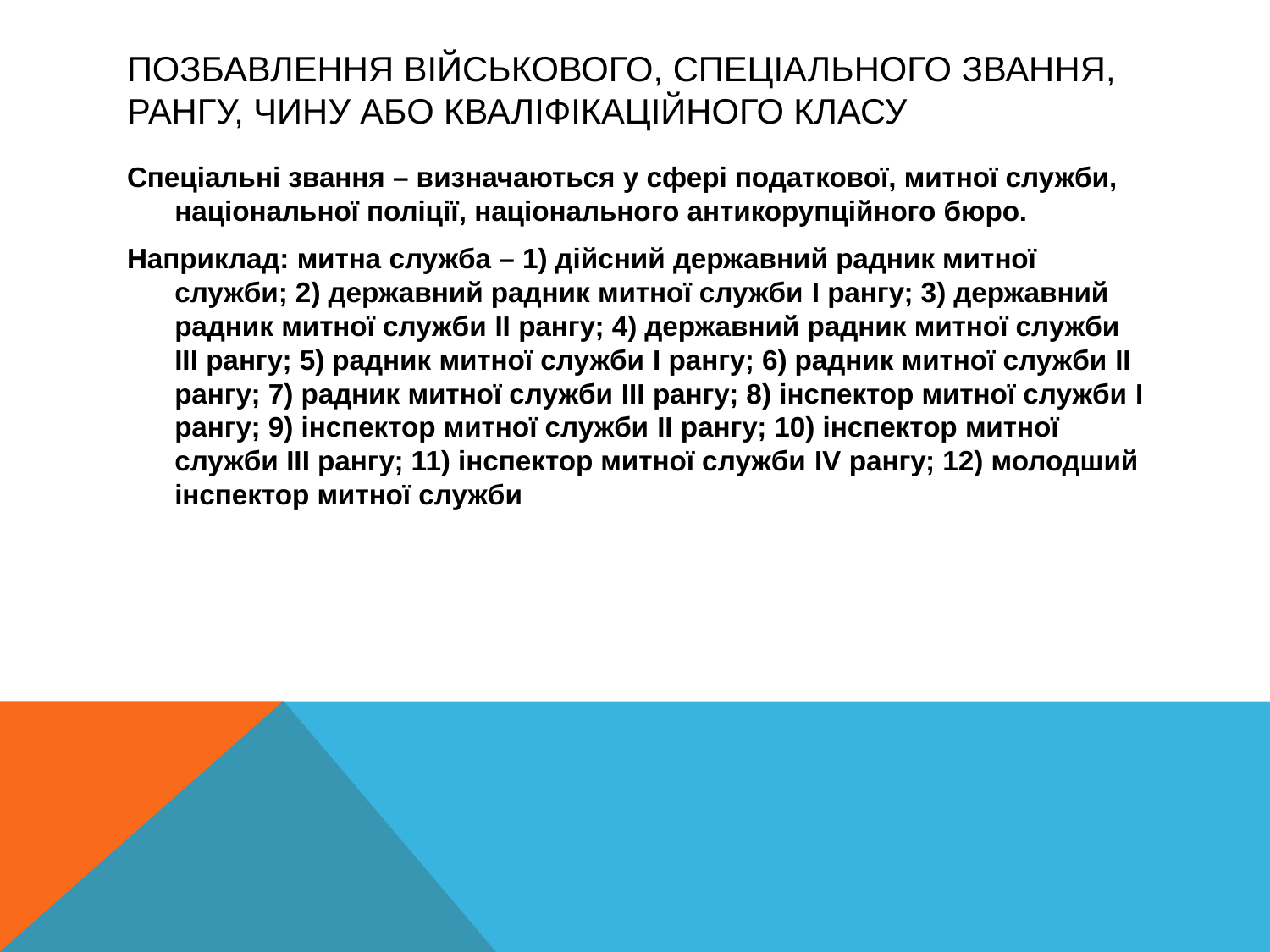

# Позбавлення військового, спеціального звання, рангу, чину або кваліфікаційного класу
Спеціальні звання – визначаються у сфері податкової, митної служби, національної поліції, національного антикорупційного бюро.
Наприклад: митна служба – 1) дійсний державний радник митної служби; 2) державний радник митної служби I рангу; 3) державний радник митної служби II рангу; 4) державний радник митної служби III рангу; 5) радник митної служби I рангу; 6) радник митної служби II рангу; 7) радник митної служби III рангу; 8) інспектор митної служби I рангу; 9) інспектор митної служби II рангу; 10) інспектор митної служби III рангу; 11) інспектор митної служби IV рангу; 12) молодший інспектор митної служби